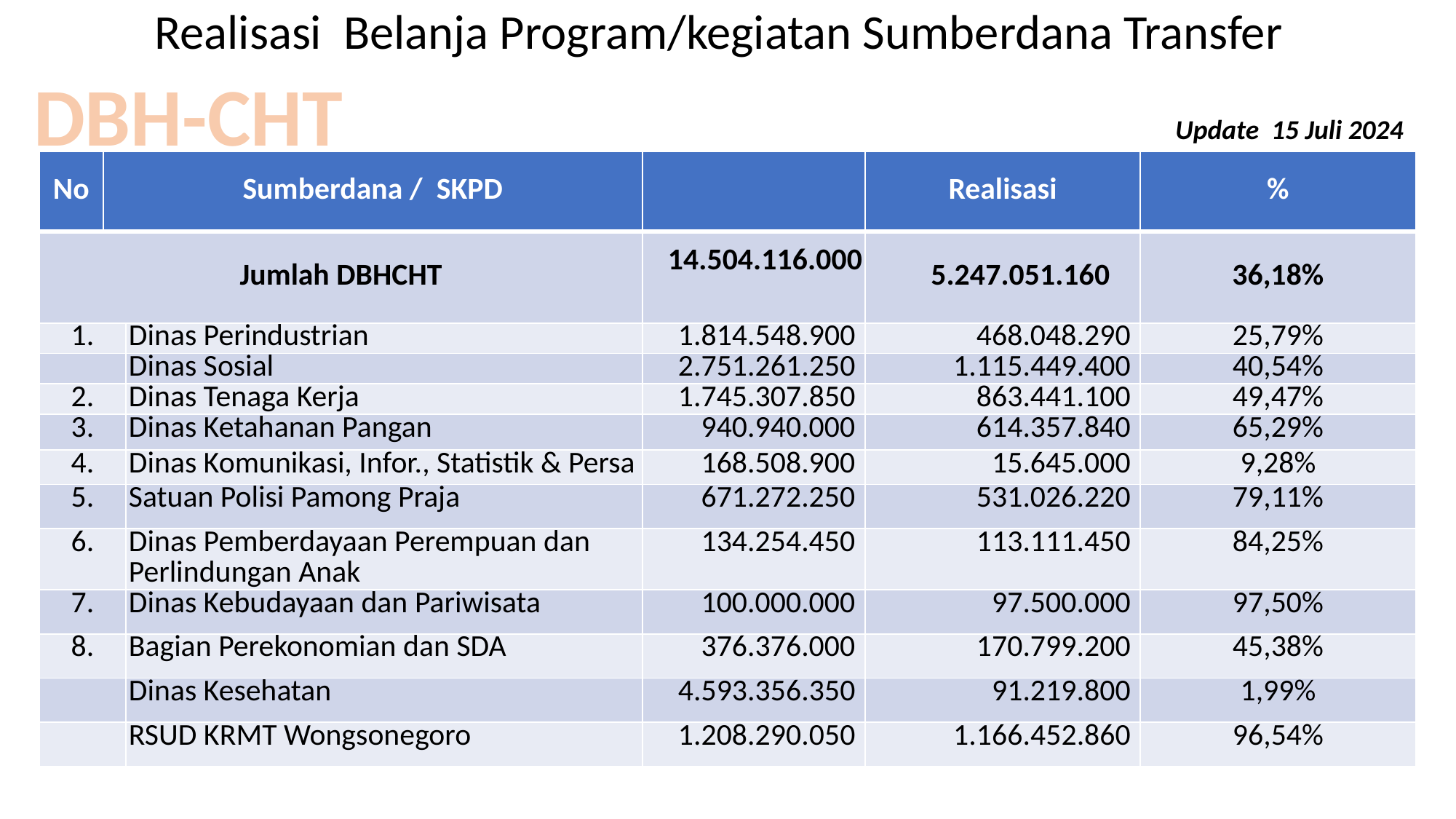

# Realisasi  Belanja Program/kegiatan Sumberdana Transfer
DBH-CHT
Update  15 Juli 2024
| No | Sumberdana / SKPD | Sumberdana / SKPD |  | Realisasi | % |
| --- | --- | --- | --- | --- | --- |
| Jumlah DBHCHT |  |  | 14.504.116.000 | 5.247.051.160 | 36,18% |
| 1. |  | Dinas Perindustrian | 1.814.548.900 | 468.048.290 | 25,79% |
|  |  | Dinas Sosial | 2.751.261.250 | 1.115.449.400 | 40,54% |
| 2. |  | Dinas Tenaga Kerja | 1.745.307.850 | 863.441.100 | 49,47% |
| 3. |  | Dinas Ketahanan Pangan | 940.940.000 | 614.357.840 | 65,29% |
| 4. |  | Dinas Komunikasi, Infor., Statistik & Persa | 168.508.900 | 15.645.000 | 9,28% |
| 5. |  | Satuan Polisi Pamong Praja | 671.272.250 | 531.026.220 | 79,11% |
| 6. |  | Dinas Pemberdayaan Perempuan dan Perlindungan Anak | 134.254.450 | 113.111.450 | 84,25% |
| 7. |  | Dinas Kebudayaan dan Pariwisata | 100.000.000 | 97.500.000 | 97,50% |
| 8. |  | Bagian Perekonomian dan SDA | 376.376.000 | 170.799.200 | 45,38% |
|  |  | Dinas Kesehatan | 4.593.356.350 | 91.219.800 | 1,99% |
|  |  | RSUD KRMT Wongsonegoro | 1.208.290.050 | 1.166.452.860 | 96,54% |